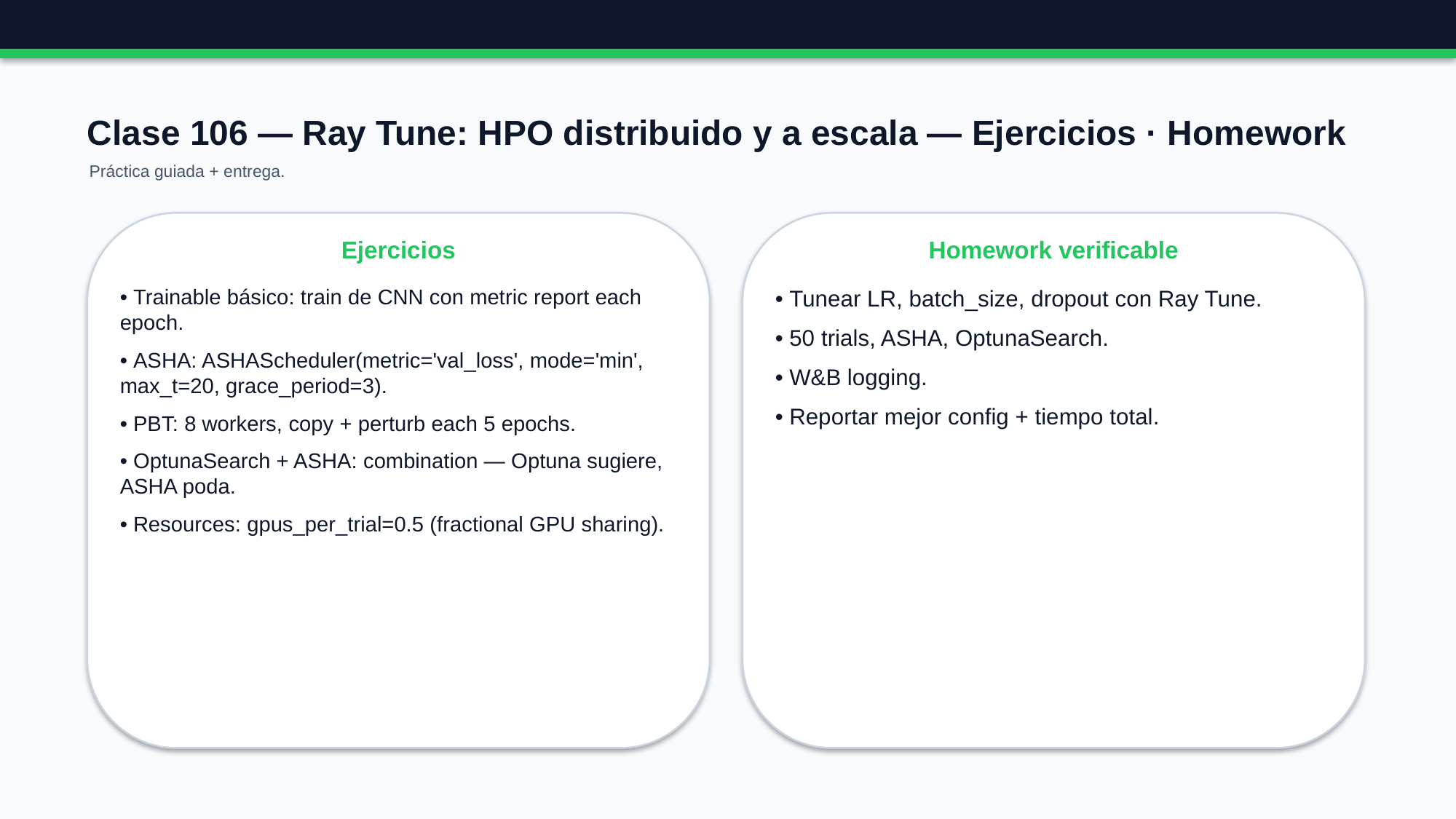

Clase 106 — Ray Tune: HPO distribuido y a escala — Ejercicios · Homework
Práctica guiada + entrega.

Ejercicios
Homework verificable
• Trainable básico: train de CNN con metric report each epoch.
• ASHA: ASHAScheduler(metric='val_loss', mode='min', max_t=20, grace_period=3).
• PBT: 8 workers, copy + perturb each 5 epochs.
• OptunaSearch + ASHA: combination — Optuna sugiere, ASHA poda.
• Resources: gpus_per_trial=0.5 (fractional GPU sharing).
• Tunear LR, batch_size, dropout con Ray Tune.
• 50 trials, ASHA, OptunaSearch.
• W&B logging.
• Reportar mejor config + tiempo total.